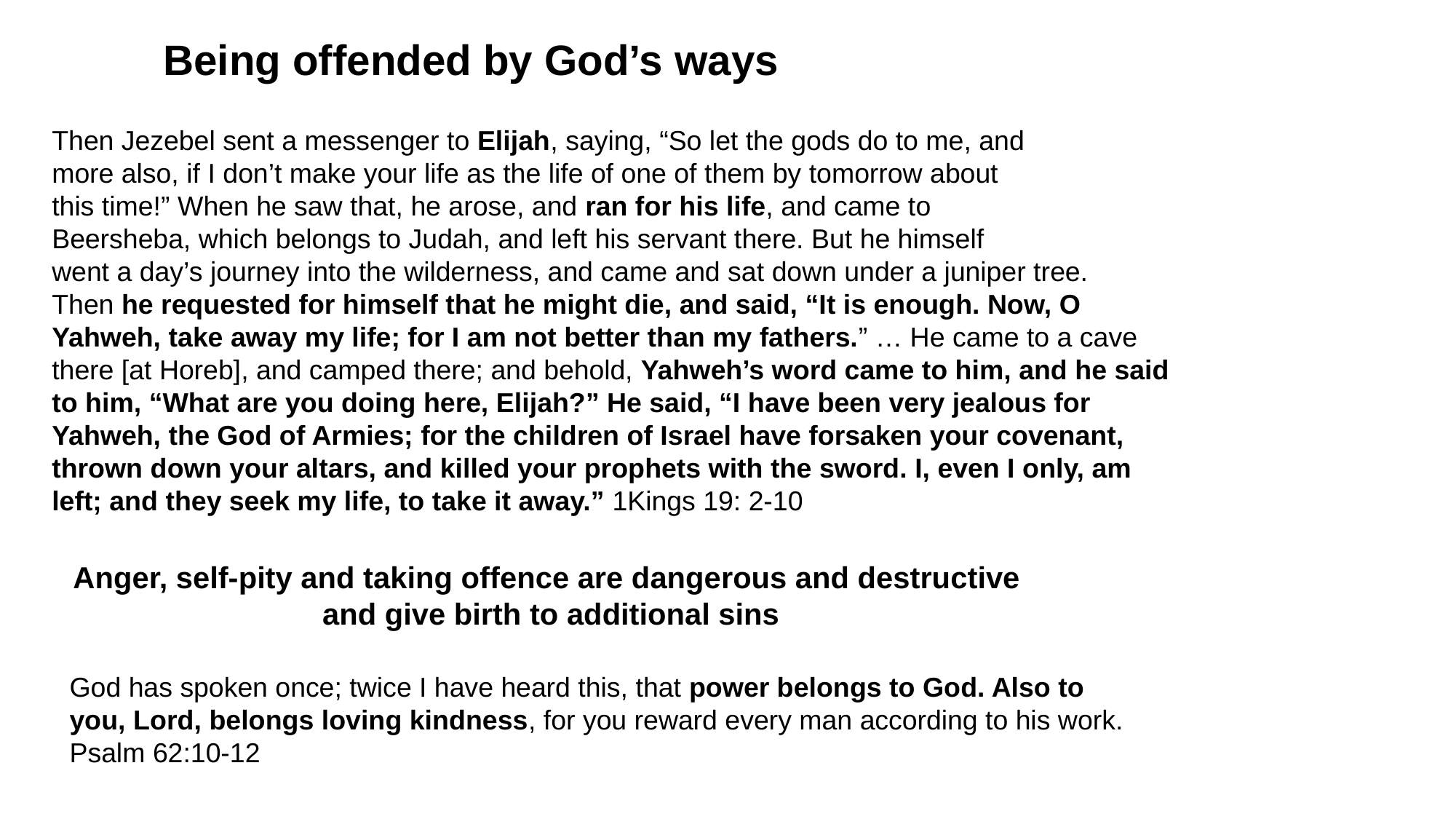

Being offended by God’s ways
Then Jezebel sent a messenger to Elijah, saying, “So let the gods do to me, and
more also, if I don’t make your life as the life of one of them by tomorrow about
this time!” When he saw that, he arose, and ran for his life, and came to
Beersheba, which belongs to Judah, and left his servant there. But he himself
went a day’s journey into the wilderness, and came and sat down under a juniper tree.
Then he requested for himself that he might die, and said, “It is enough. Now, O Yahweh, take away my life; for I am not better than my fathers.” … He came to a cave there [at Horeb], and camped there; and behold, Yahweh’s word came to him, and he said to him, “What are you doing here, Elijah?” He said, “I have been very jealous for Yahweh, the God of Armies; for the children of Israel have forsaken your covenant, thrown down your altars, and killed your prophets with the sword. I, even I only, am left; and they seek my life, to take it away.” 1Kings 19: 2-10
Anger, self-pity and taking offence are dangerous and destructive
and give birth to additional sins
God has spoken once; twice I have heard this, that power belongs to God. Also to you, Lord, belongs loving kindness, for you reward every man according to his work. Psalm 62:10-12